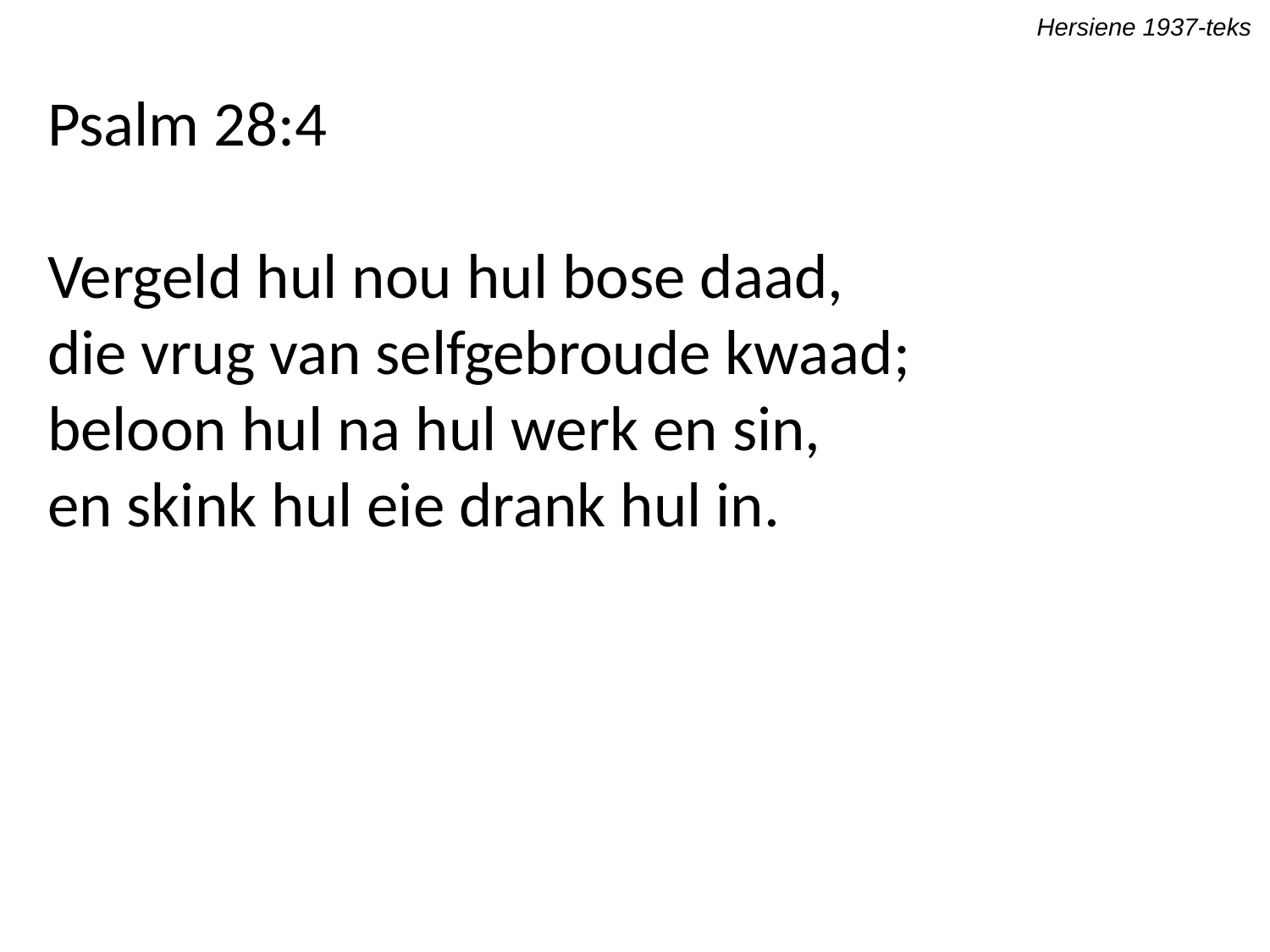

Hersiene 1937-teks
Psalm 28:4

Vergeld hul nou hul bose daad,
die vrug van selfgebroude kwaad;
beloon hul na hul werk en sin,
en skink hul eie drank hul in.